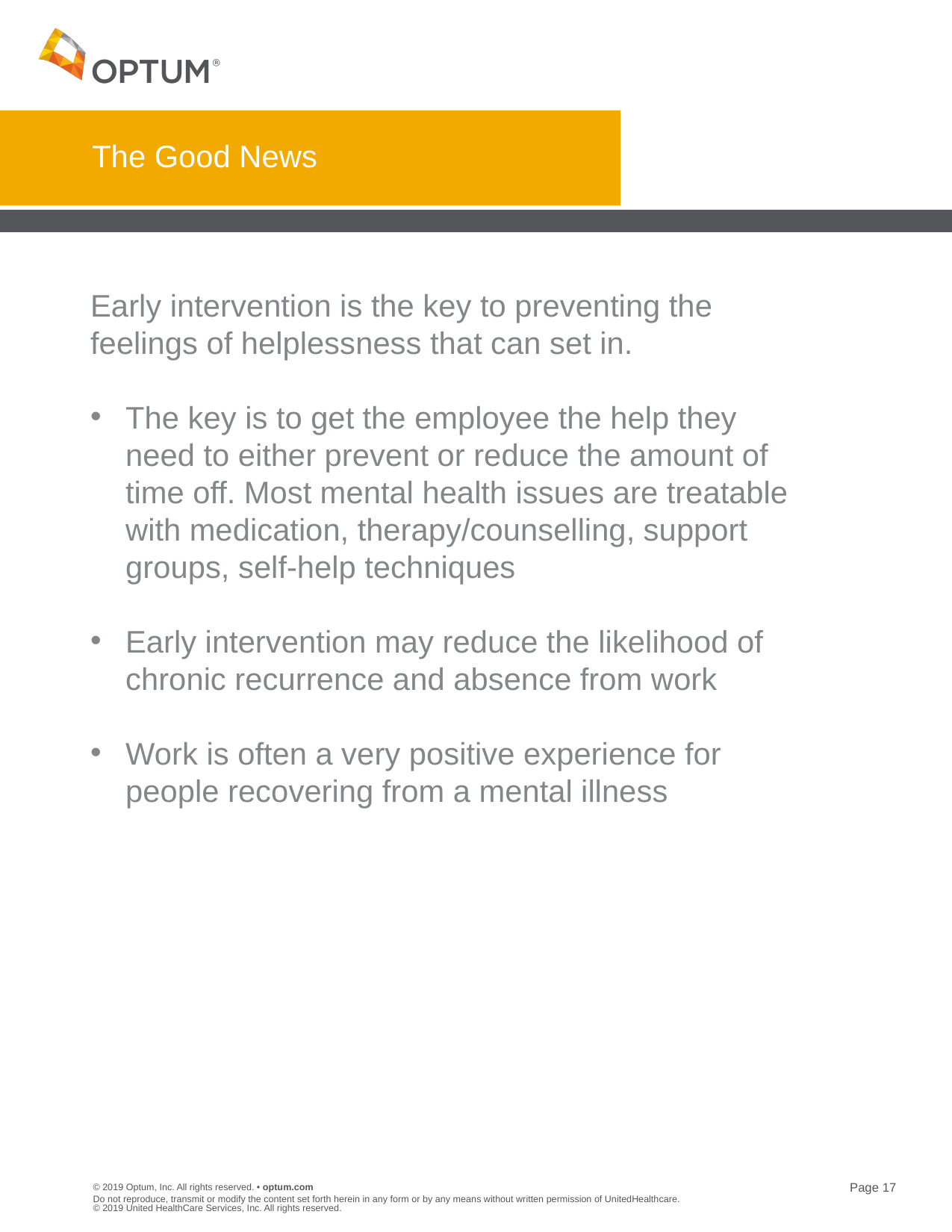

# The Good News
Early intervention is the key to preventing the feelings of helplessness that can set in.

The key is to get the employee the help they need to either prevent or reduce the amount of time off. Most mental health issues are treatable with medication, therapy/counselling, support groups, self-help techniques

Early intervention may reduce the likelihood of chronic recurrence and absence from work

Work is often a very positive experience for people recovering from a mental illness

Do not reproduce, transmit or modify the content set forth herein in any form or by any means without written permission of UnitedHealthcare. © 2019 United HealthCare Services, Inc. All rights reserved.